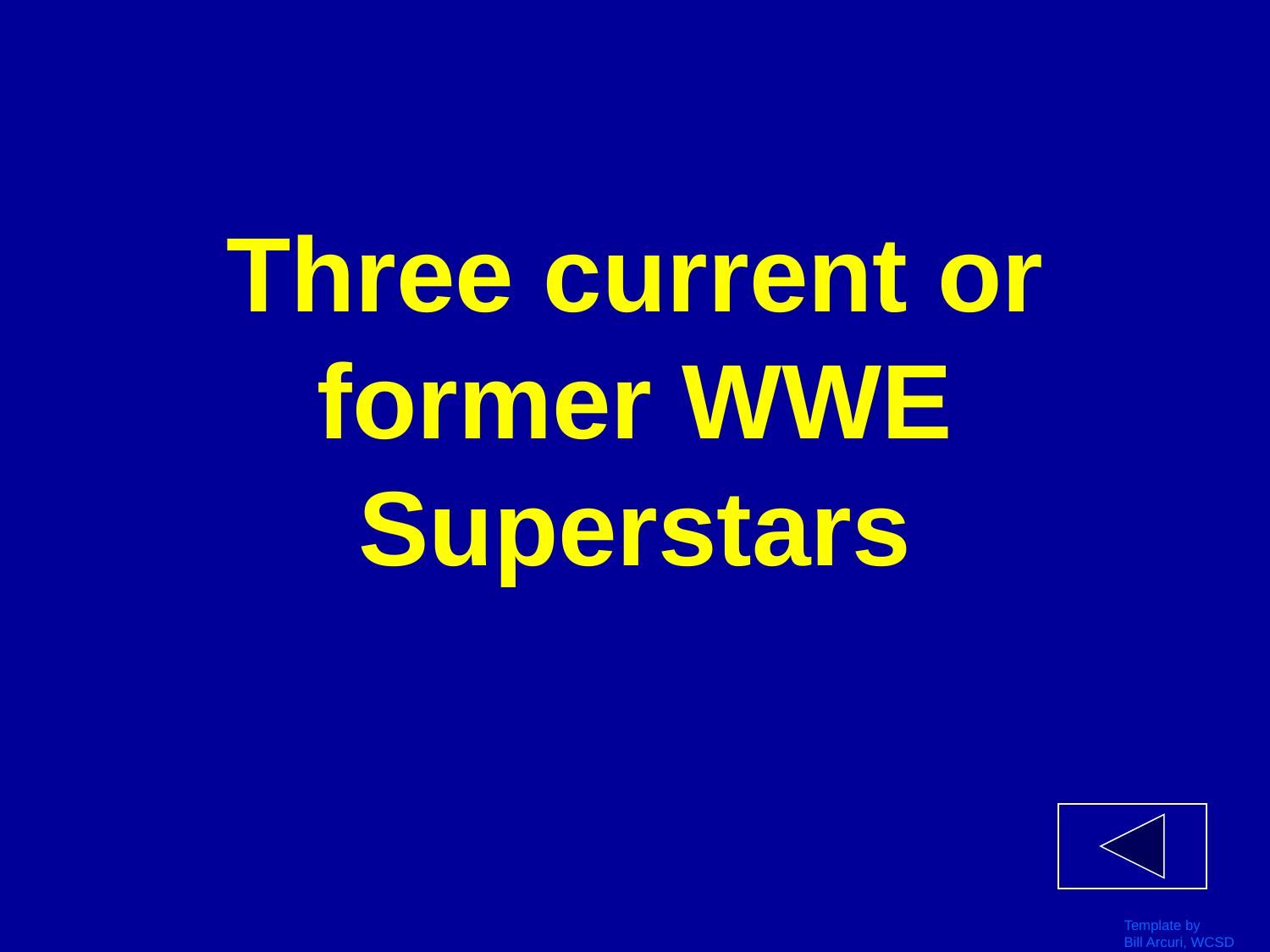

# Three current or former WWE Superstars

Template by
Bill Arcuri, WCSD